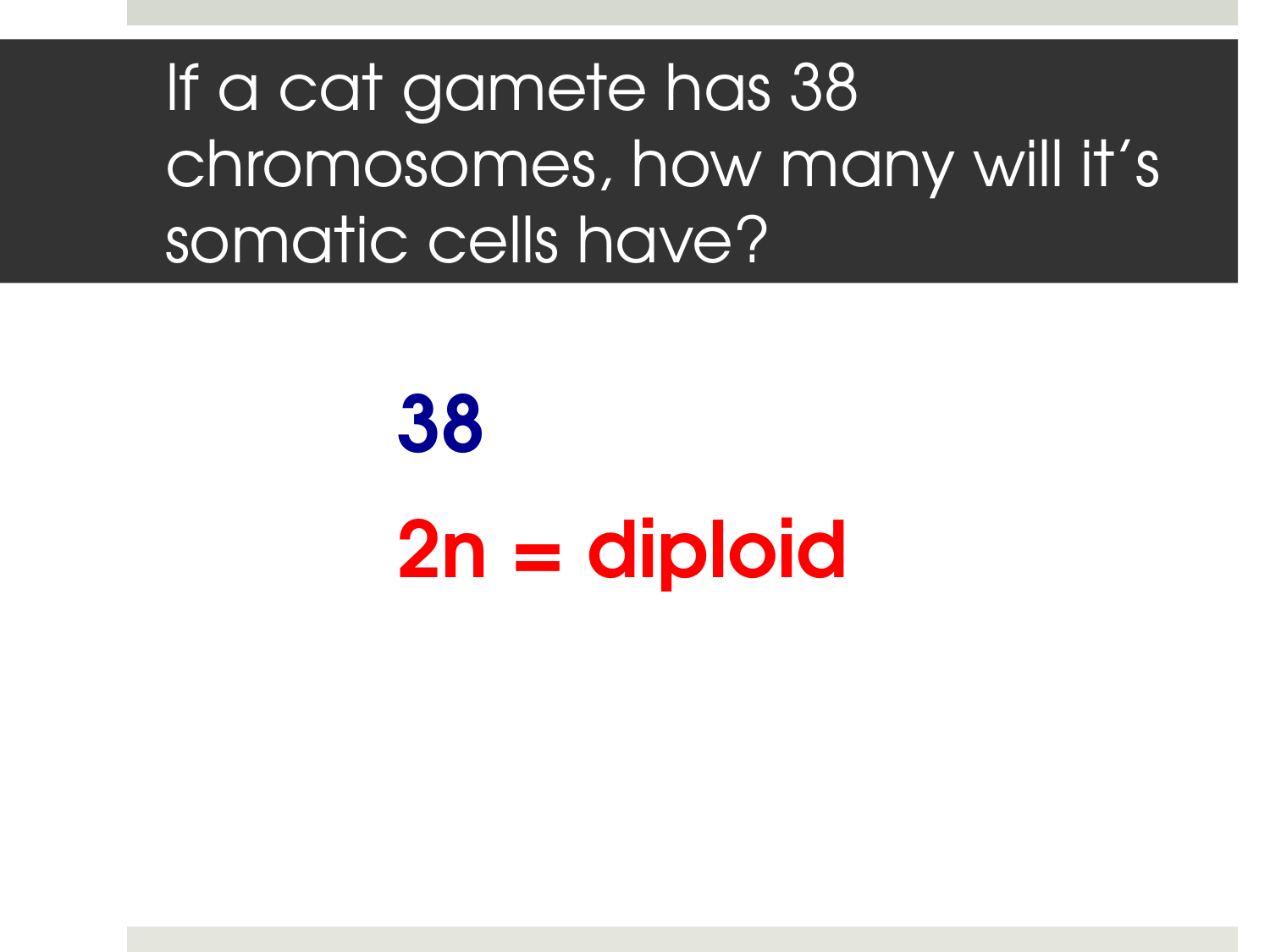

# If a cat gamete has 38 chromosomes, how many will it’s somatic cells have?
38
2n = diploid